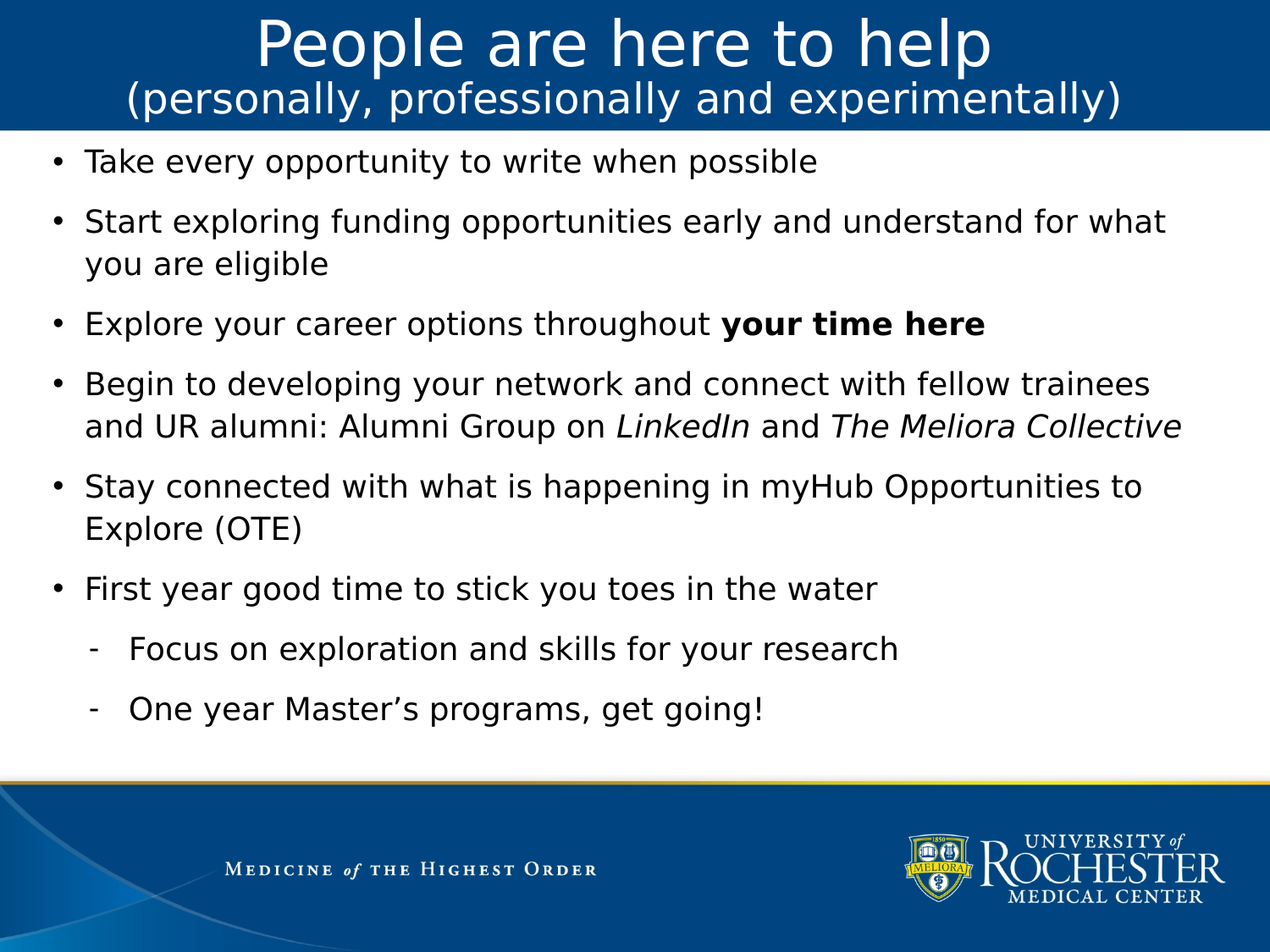

# People are here to help (personally, professionally and experimentally)
Take every opportunity to write when possible
Start exploring funding opportunities early and understand for what you are eligible
Explore your career options throughout your time here
Begin to developing your network and connect with fellow trainees and UR alumni: Alumni Group on LinkedIn and The Meliora Collective
Stay connected with what is happening in myHub Opportunities to Explore (OTE)
First year good time to stick you toes in the water
Focus on exploration and skills for your research
One year Master’s programs, get going!